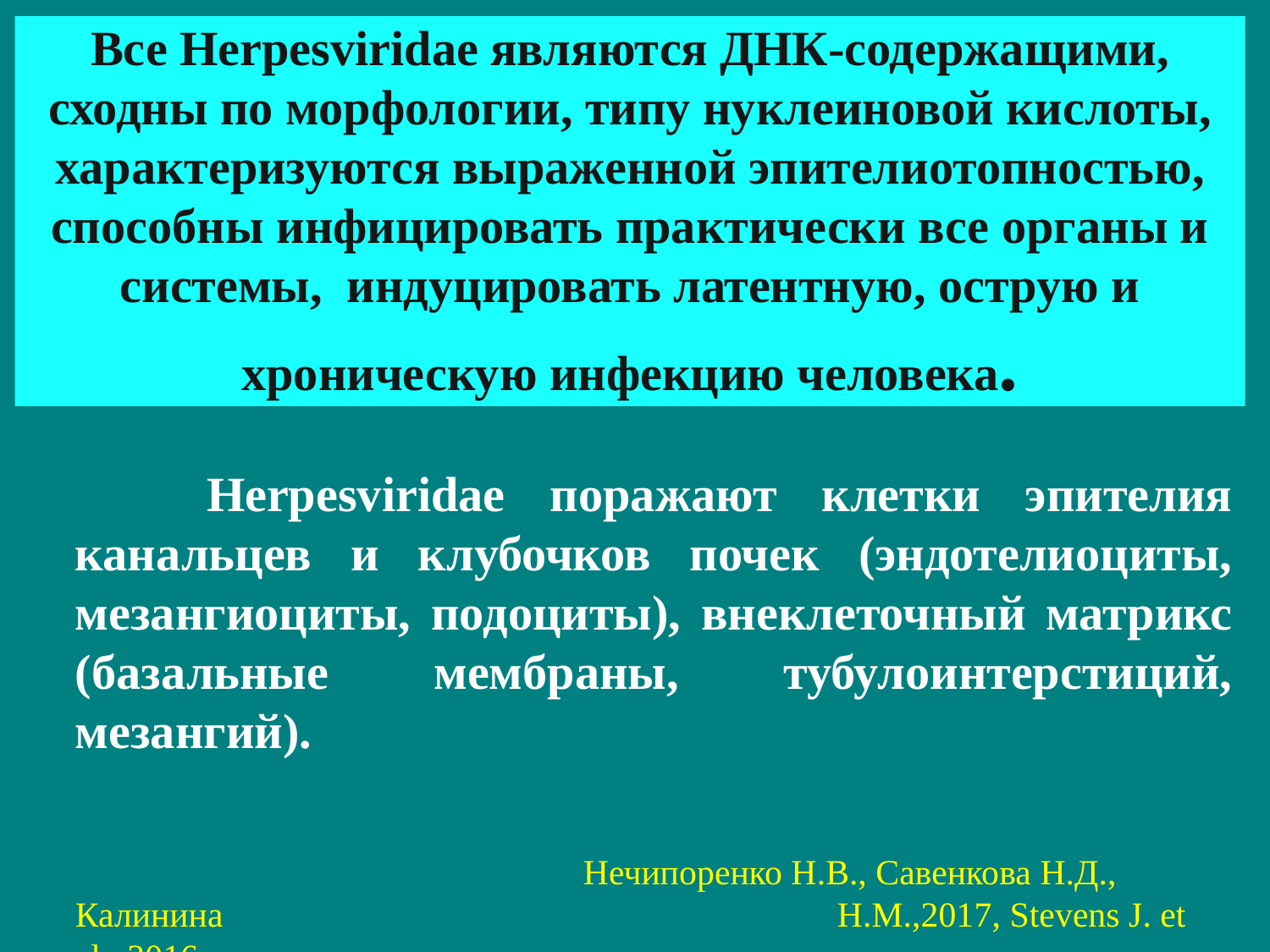

# Все Herpesviridae являются ДНК-содержащими, сходны по морфологии, типу нуклеиновой кислоты, характеризуются выраженной эпителиотопностью, способны инфицировать практически все органы и системы,  индуцировать латентную, острую и хроническую инфекцию человека.
    Herpesviridae поражают клетки эпителия канальцев и клубочков почек (эндотелиоциты, мезангиоциты, подоциты), внеклеточный матрикс (базальные мембраны, тубулоинтерстиций, мезангий).

					Нечипоренко Н.В., Савенкова Н.Д., Калинина 					Н.М.,2017, Stevens J. еt al., 2016